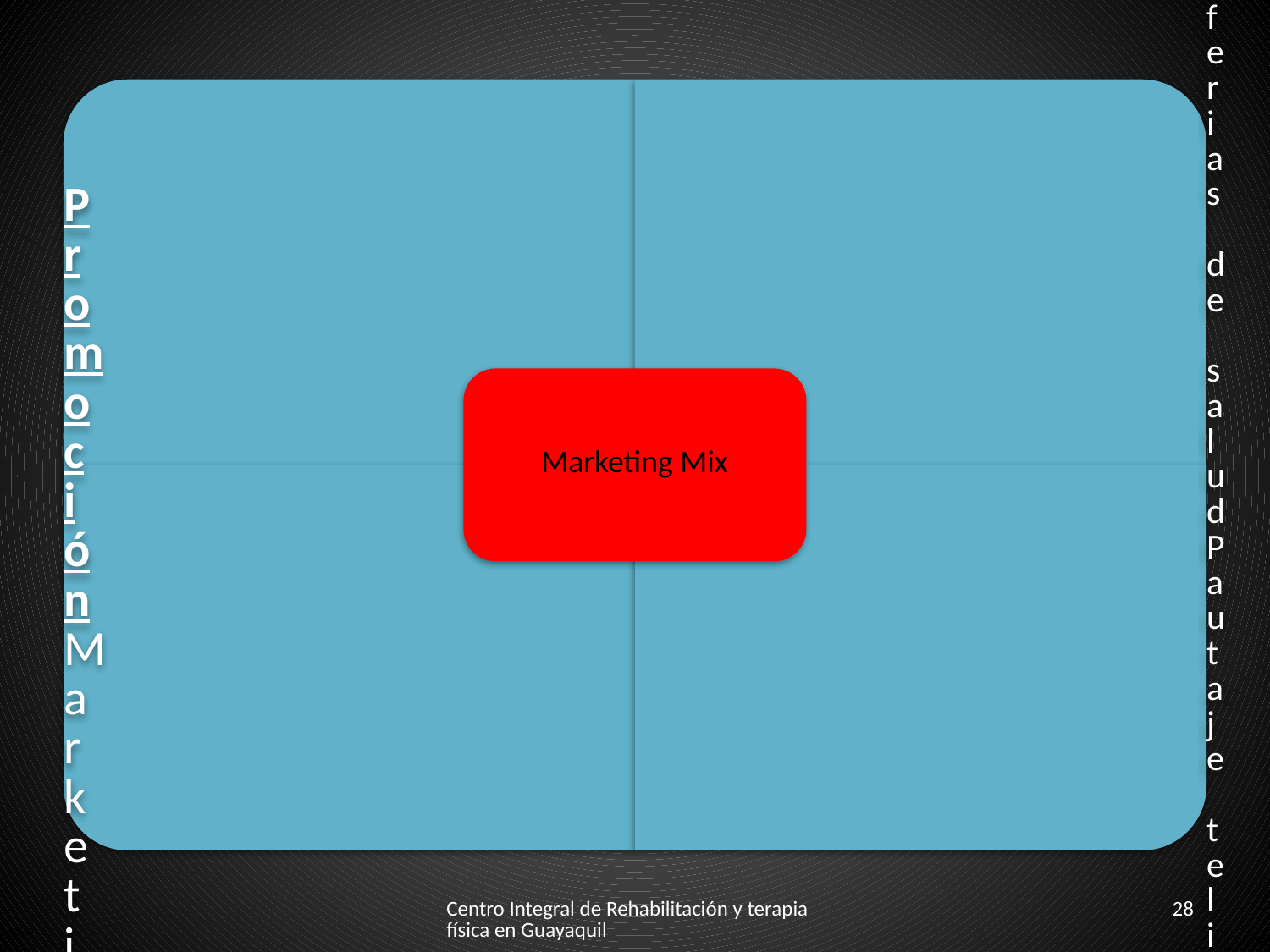

Marketing Mix
Promoción

Centro Integral de Rehabilitación y terapia física en Guayaquil
28